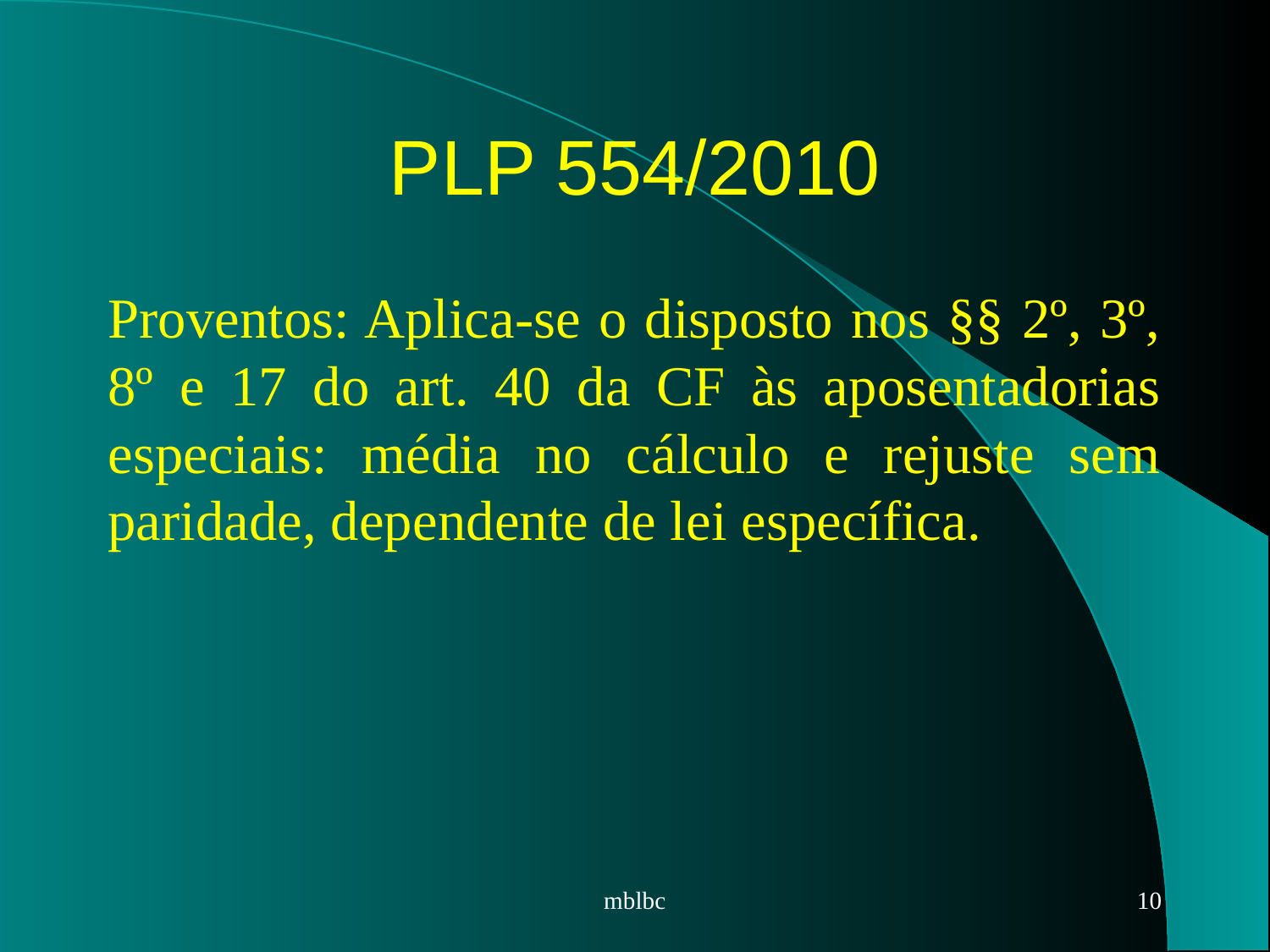

# PLP 554/2010
Proventos: Aplica-se o disposto nos §§ 2º, 3º, 8º e 17 do art. 40 da CF às aposentadorias especiais: média no cálculo e rejuste sem paridade, dependente de lei específica.

mblbc
10